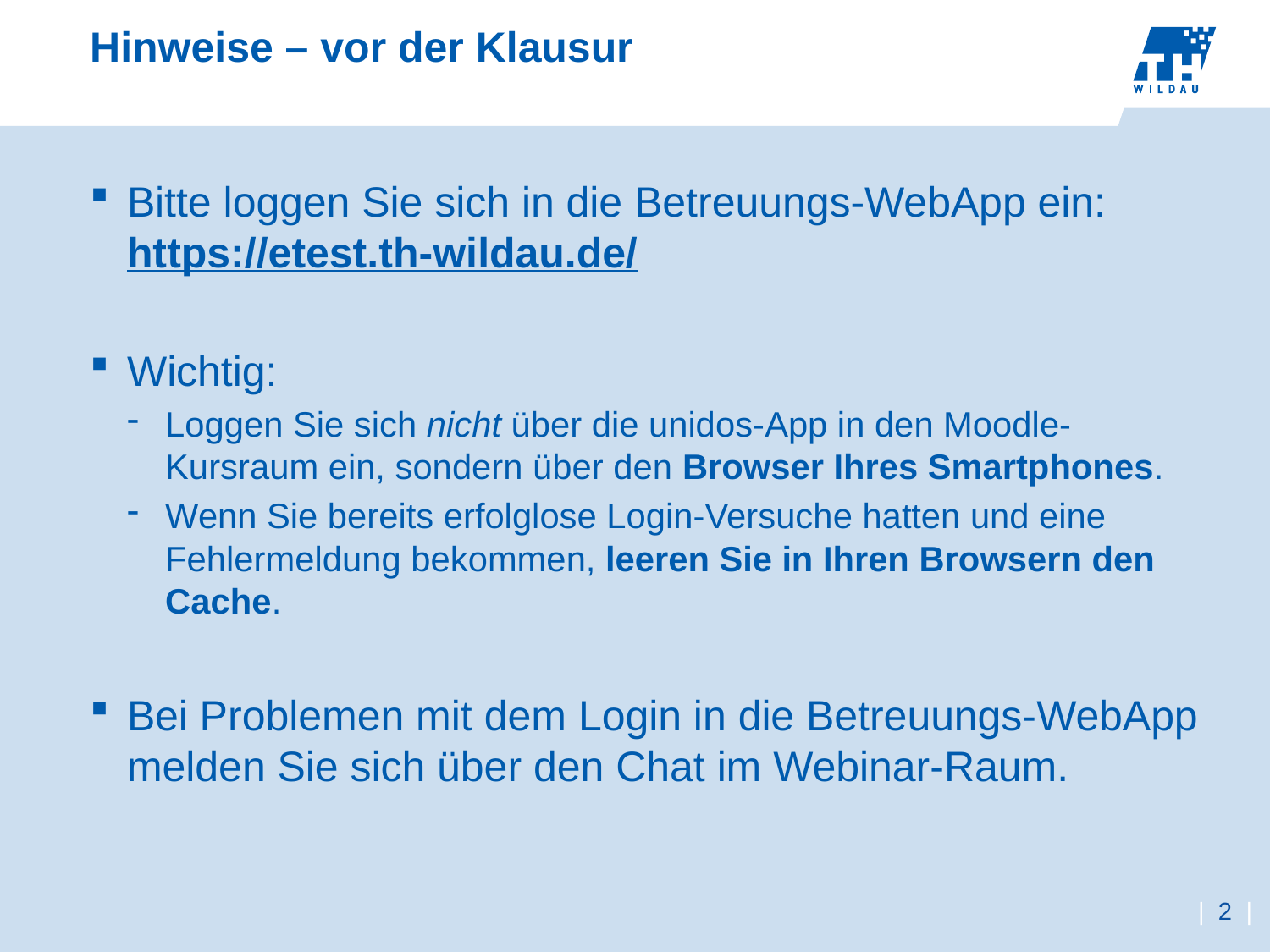

# Hinweise – vor der Klausur
Bitte loggen Sie sich in die Betreuungs-WebApp ein:
https://etest.th-wildau.de/

Wichtig:
Loggen Sie sich nicht über die unidos-App in den Moodle-Kursraum ein, sondern über den Browser Ihres Smartphones.
Wenn Sie bereits erfolglose Login-Versuche hatten und eine Fehlermeldung bekommen, leeren Sie in Ihren Browsern den Cache.

Bei Problemen mit dem Login in die Betreuungs-WebApp melden Sie sich über den Chat im Webinar-Raum.